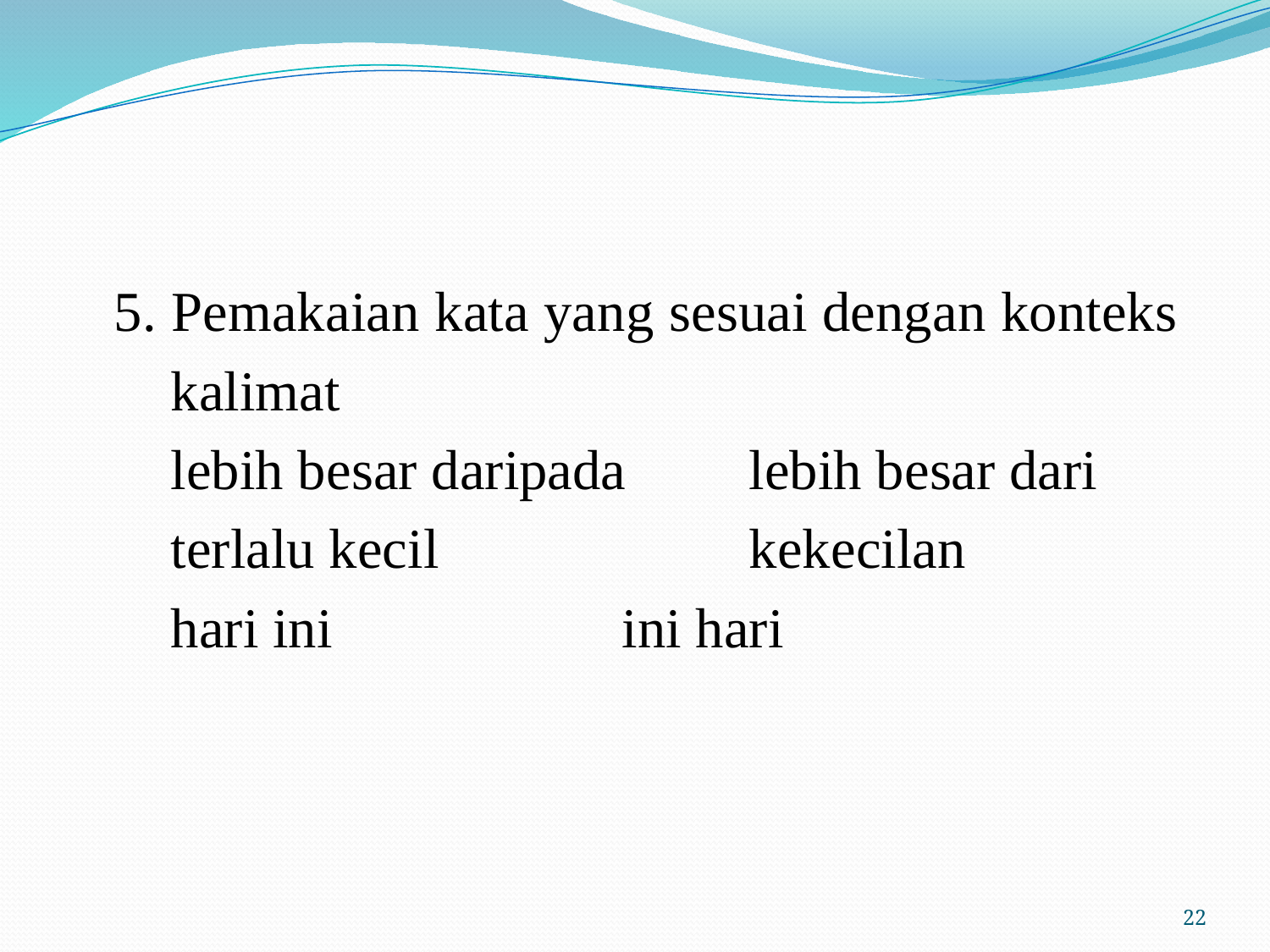

#
	5. Pemakaian kata yang sesuai dengan konteks
	    kalimat
	    lebih besar daripada	lebih besar dari
	    terlalu kecil			kekecilan
	    hari ini			ini hari
22